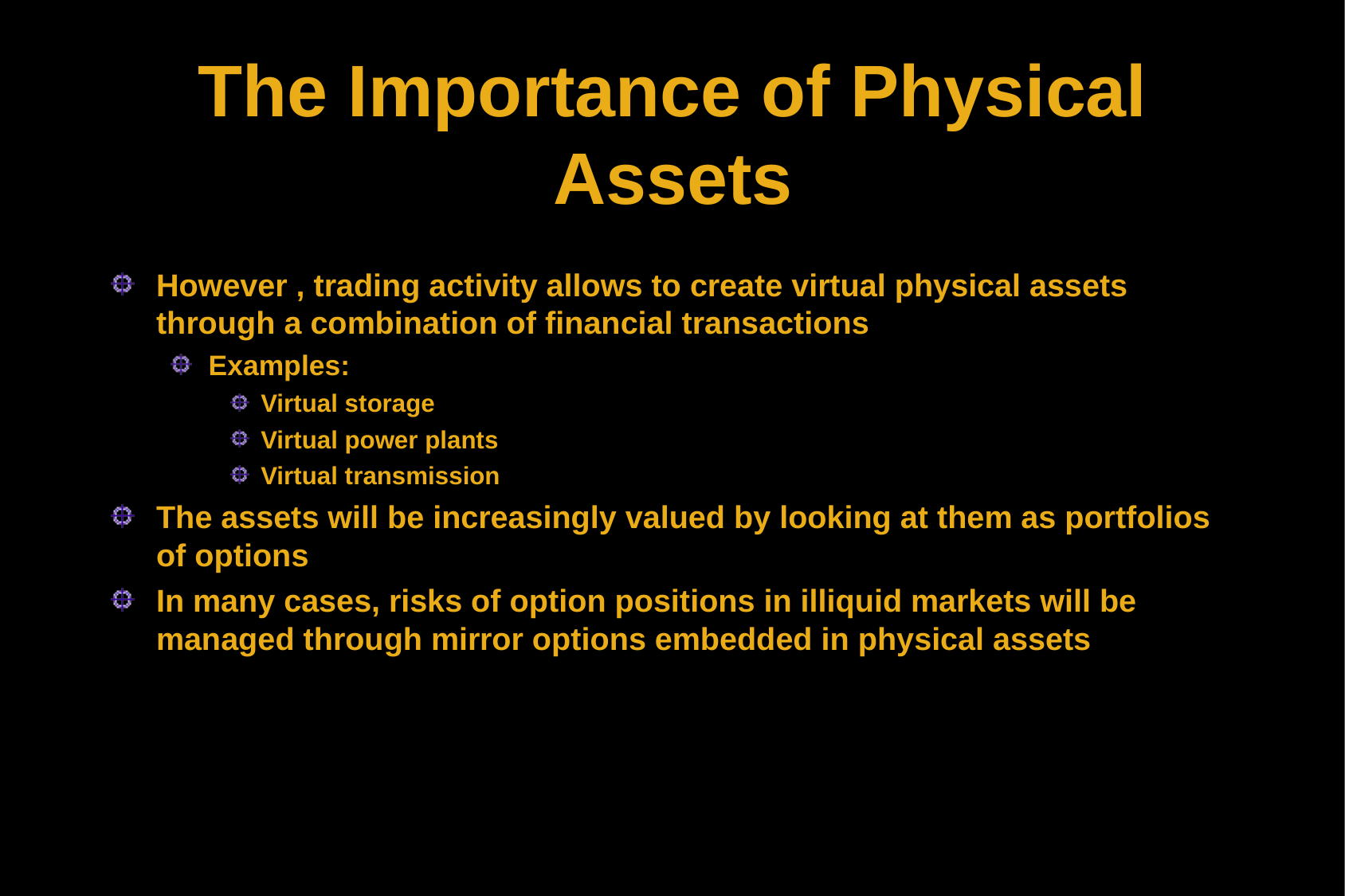

# The Importance of Physical Assets
However , trading activity allows to create virtual physical assets through a combination of financial transactions
Examples:
Virtual storage
Virtual power plants
Virtual transmission
The assets will be increasingly valued by looking at them as portfolios of options
In many cases, risks of option positions in illiquid markets will be managed through mirror options embedded in physical assets